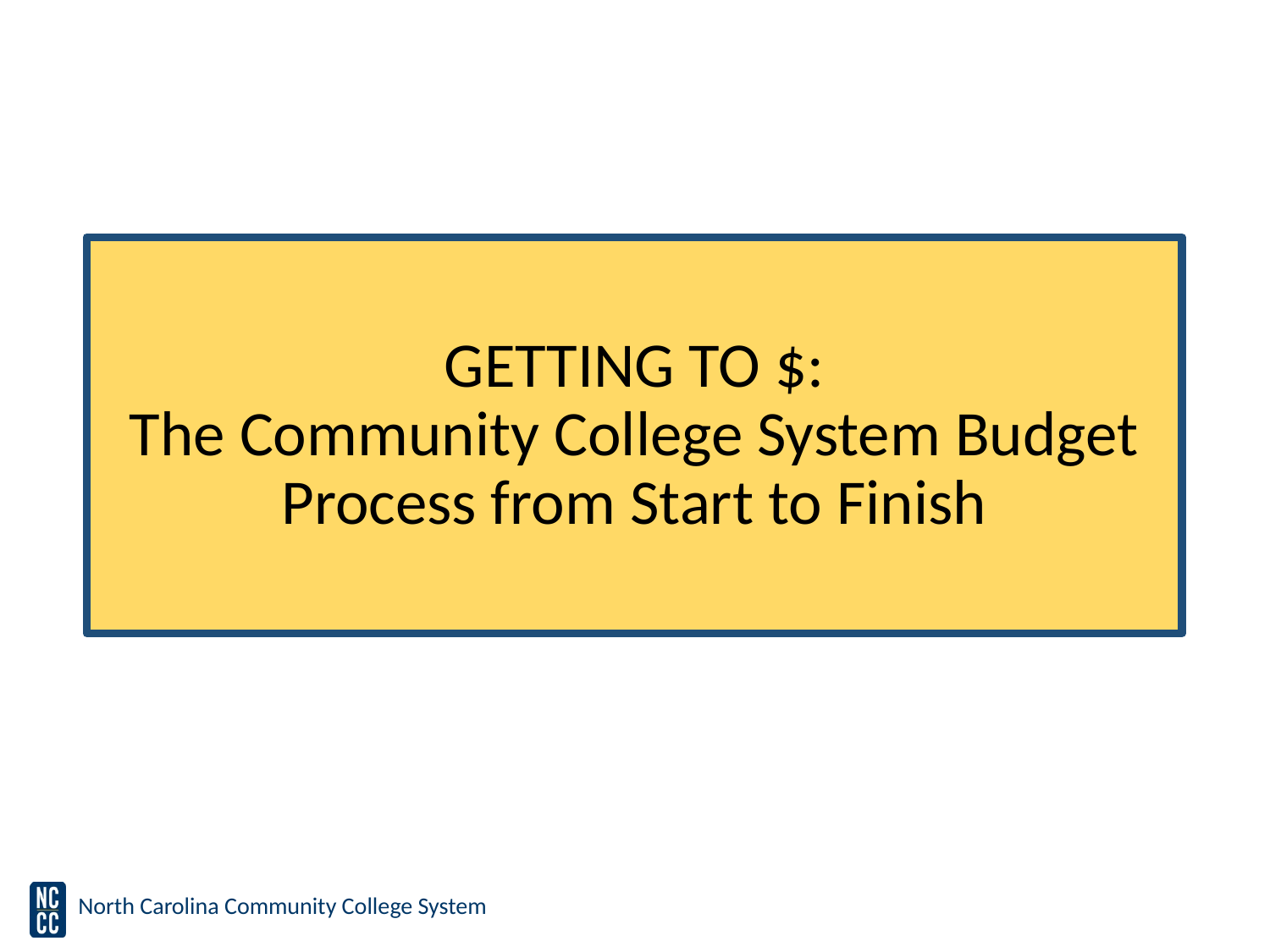

# GETTING TO $: The Community College System Budget Process from Start to Finish